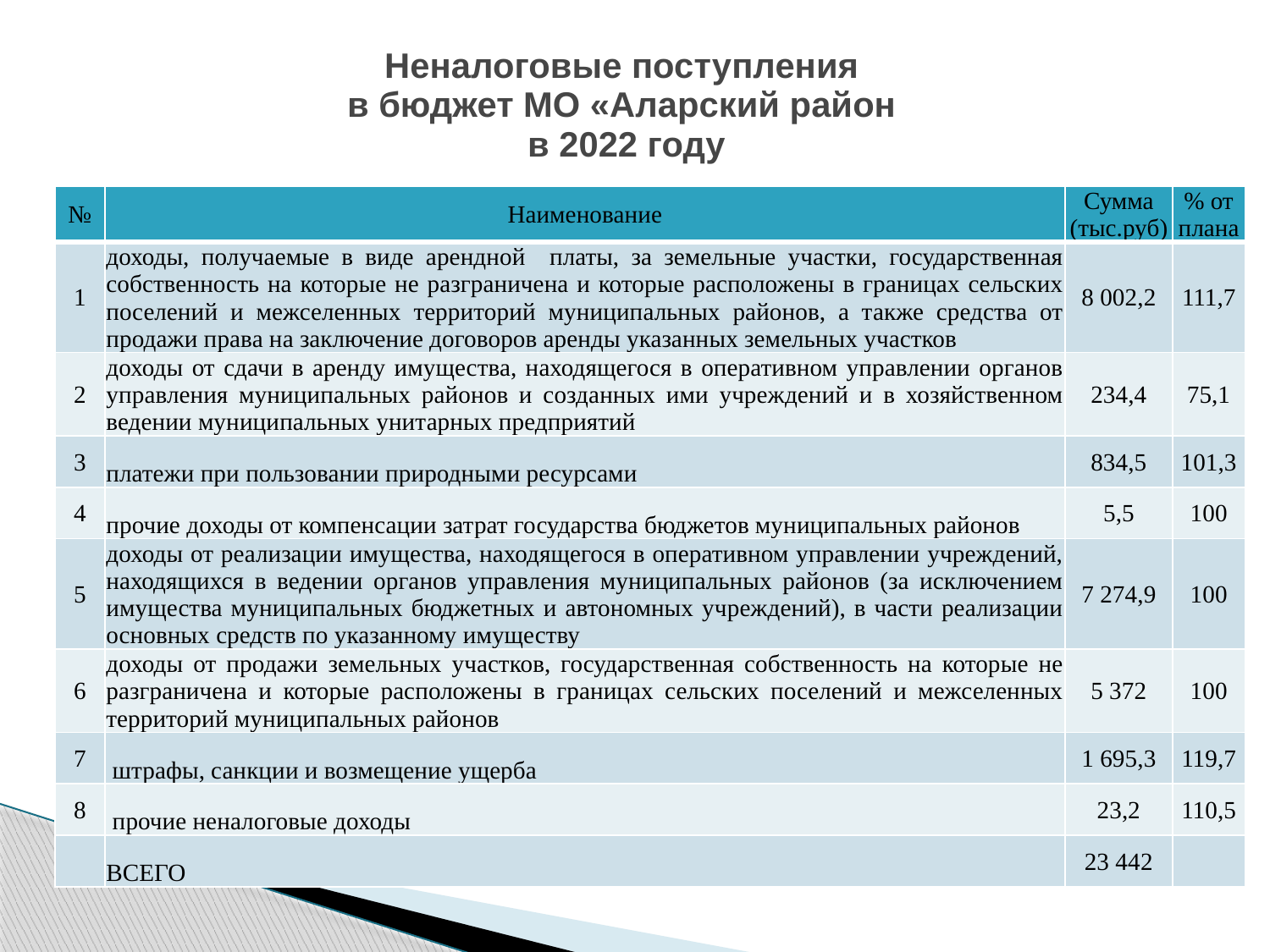

# Неналоговые поступления в бюджет МО «Аларский район в 2022 году
| № | Наименование | Сумма (тыс.руб) | % от плана |
| --- | --- | --- | --- |
| 1 | доходы, получаемые в виде арендной платы, за земельные участки, государственная собственность на которые не разграничена и которые расположены в границах сельских поселений и межселенных территорий муниципальных районов, а также средства от продажи права на заключение договоров аренды указанных земельных участков | 8 002,2 | 111,7 |
| 2 | доходы от сдачи в аренду имущества, находящегося в оперативном управлении органов управления муниципальных районов и созданных ими учреждений и в хозяйственном ведении муниципальных унитарных предприятий | 234,4 | 75,1 |
| 3 | платежи при пользовании природными ресурсами | 834,5 | 101,3 |
| 4 | прочие доходы от компенсации затрат государства бюджетов муниципальных районов | 5,5 | 100 |
| 5 | доходы от реализации имущества, находящегося в оперативном управлении учреждений, находящихся в ведении органов управления муниципальных районов (за исключением имущества муниципальных бюджетных и автономных учреждений), в части реализации основных средств по указанному имуществу | 7 274,9 | 100 |
| 6 | доходы от продажи земельных участков, государственная собственность на которые не разграничена и которые расположены в границах сельских поселений и межселенных территорий муниципальных районов | 5 372 | 100 |
| 7 | штрафы, санкции и возмещение ущерба | 1 695,3 | 119,7 |
| 8 | прочие неналоговые доходы | 23,2 | 110,5 |
|  | ВСЕГО | 23 442 |  |